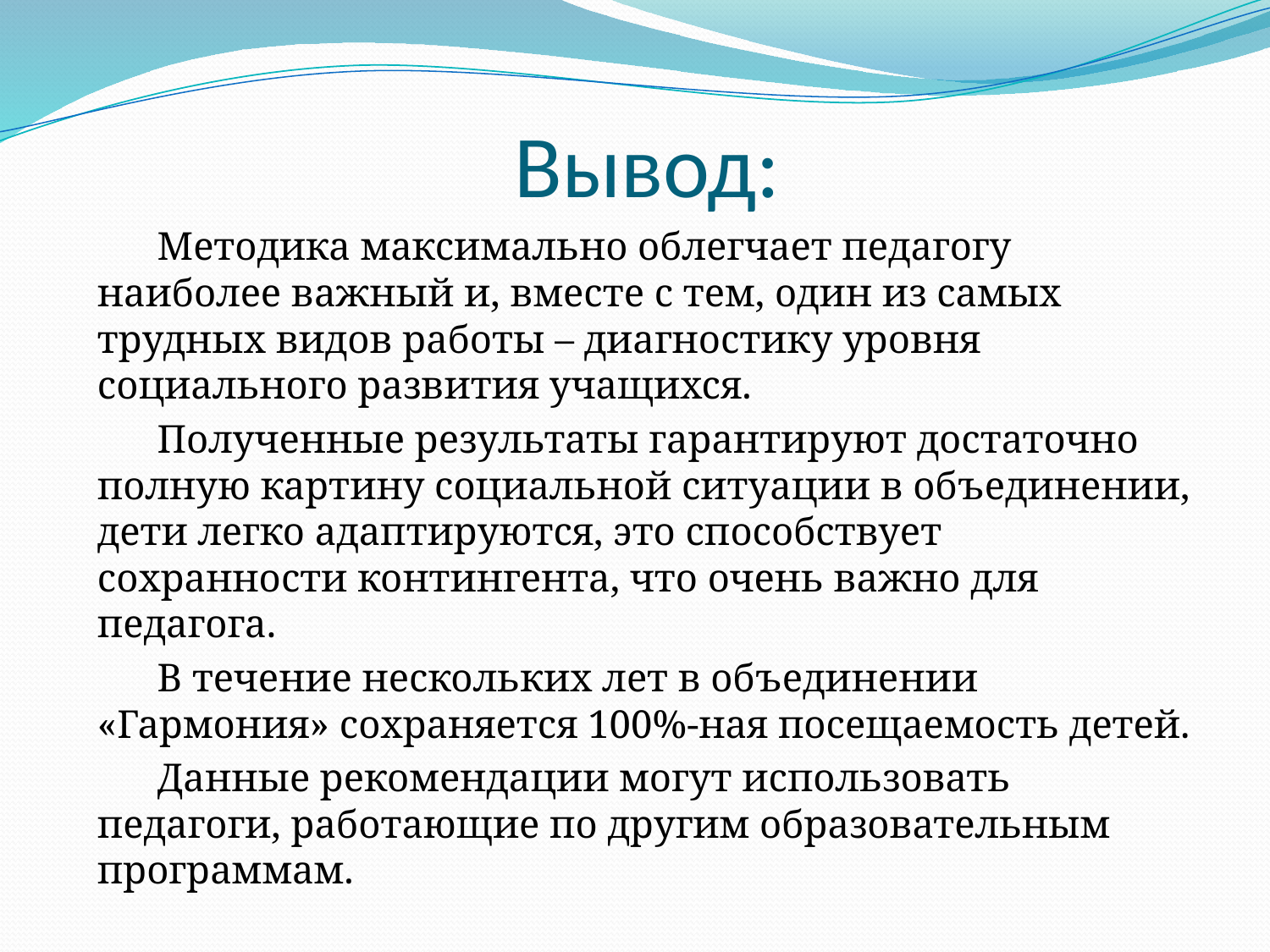

# Вывод:
      Методика максимально облегчает педагогу наиболее важный и, вместе с тем, один из самых трудных видов работы – диагностику уровня социального развития учащихся.
      Полученные результаты гарантируют достаточно полную картину социальной ситуации в объединении, дети легко адаптируются, это способствует сохранности контингента, что очень важно для педагога.
      В течение нескольких лет в объединении «Гармония» сохраняется 100%-ная посещаемость детей.
      Данные рекомендации могут использовать педагоги, работающие по другим образовательным программам.